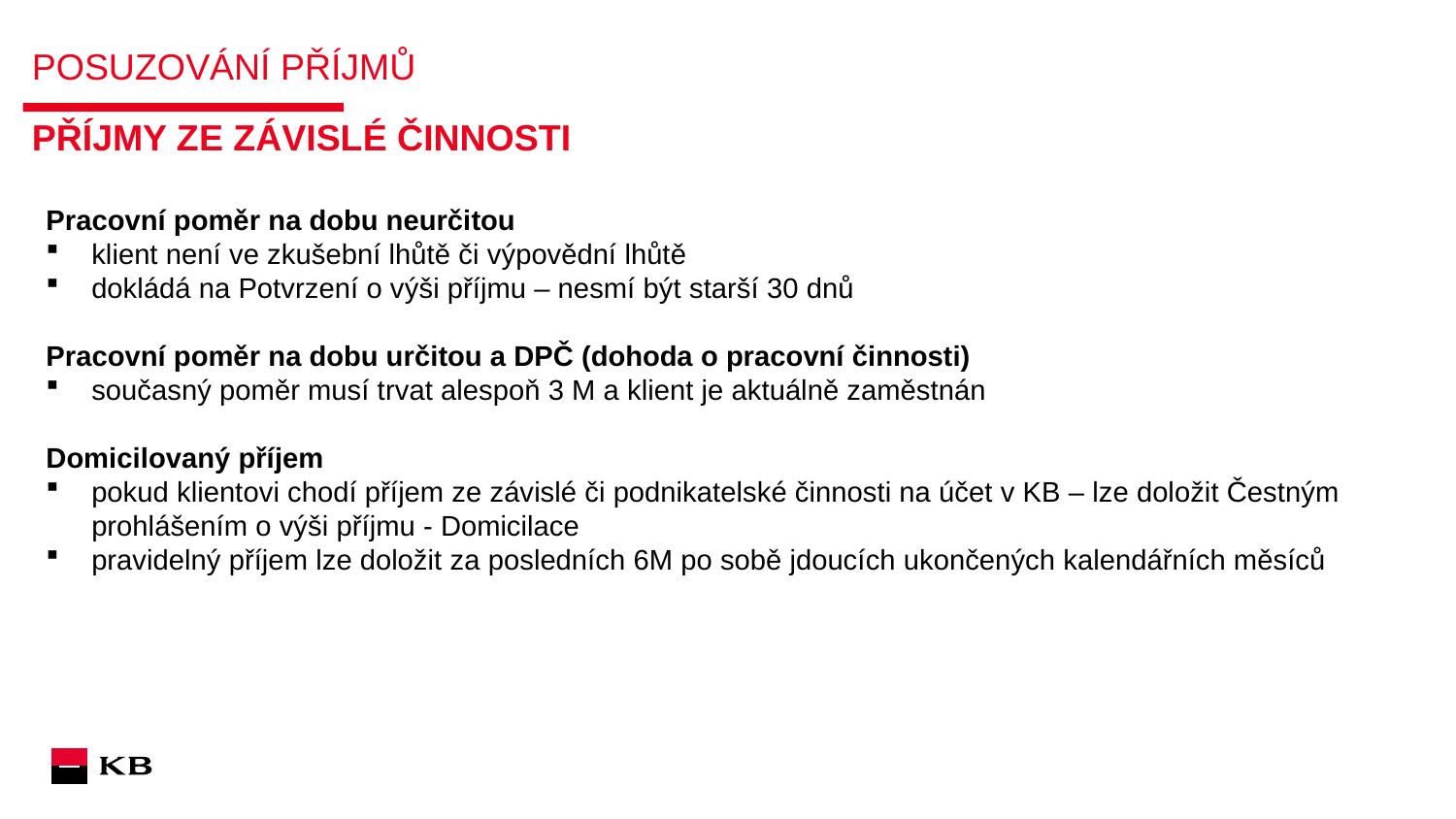

# POSUZOVÁNÍ PŘÍJMŮ
PŘÍJMY ZE ZÁVISLÉ ČINNOSTI
Pracovní poměr na dobu neurčitou
klient není ve zkušební lhůtě či výpovědní lhůtě
dokládá na Potvrzení o výši příjmu – nesmí být starší 30 dnů

Pracovní poměr na dobu určitou a DPČ (dohoda o pracovní činnosti)
současný poměr musí trvat alespoň 3 M a klient je aktuálně zaměstnán

Domicilovaný příjem
pokud klientovi chodí příjem ze závislé či podnikatelské činnosti na účet v KB – lze doložit Čestným prohlášením o výši příjmu - Domicilace
pravidelný příjem lze doložit za posledních 6M po sobě jdoucích ukončených kalendářních měsíců